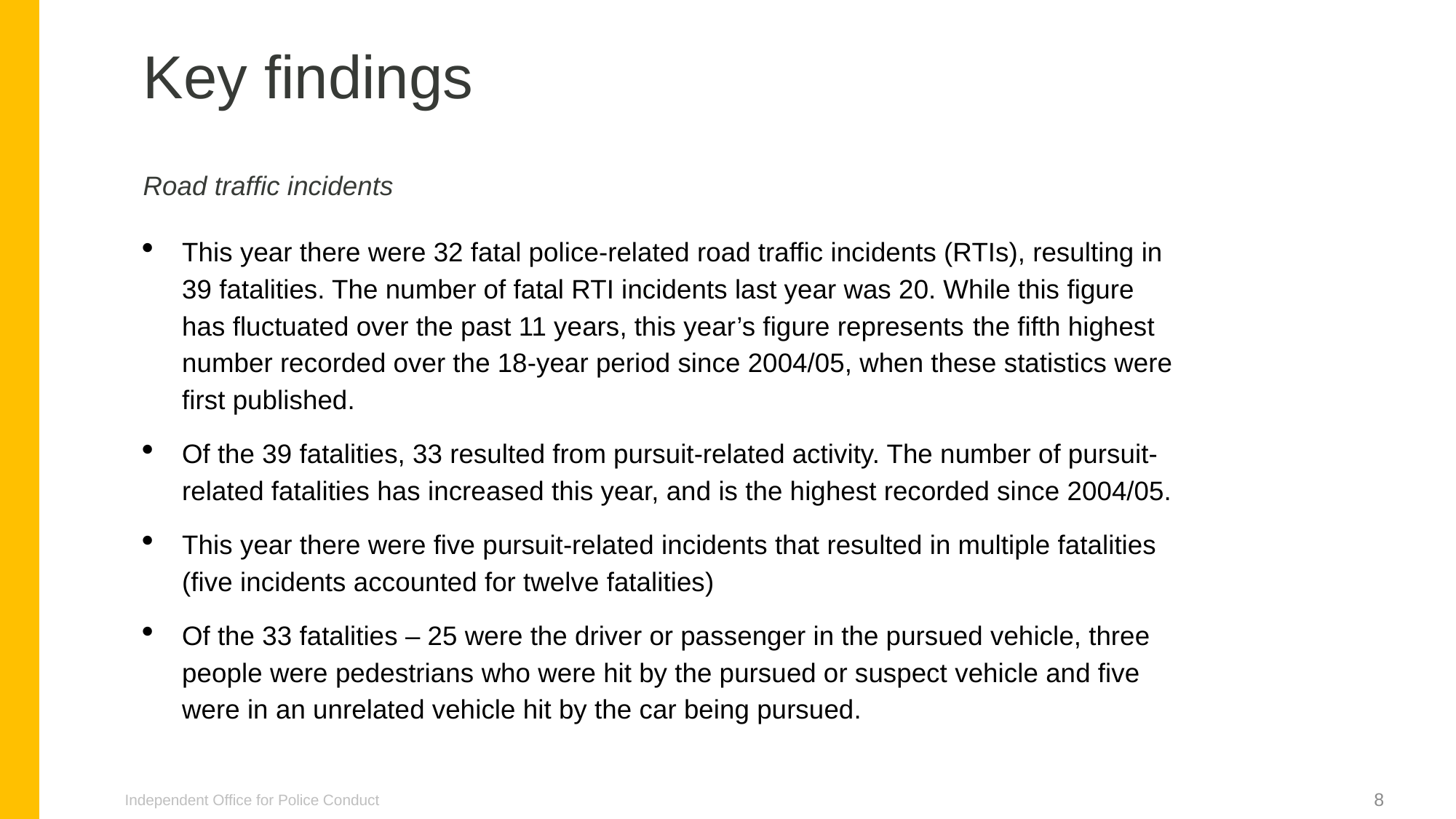

Key findings
Road traffic incidents
This year there were 32 fatal police-related road traffic incidents (RTIs), resulting in 39 fatalities. The number of fatal RTI incidents last year was 20. While this figure has fluctuated over the past 11 years, this year’s figure represents the fifth highest number recorded over the 18-year period since 2004/05, when these statistics were first published.
Of the 39 fatalities, 33 resulted from pursuit-related activity. The number of pursuit-related fatalities has increased this year, and is the highest recorded since 2004/05.
This year there were five pursuit-related incidents that resulted in multiple fatalities (five incidents accounted for twelve fatalities)
Of the 33 fatalities – 25 were the driver or passenger in the pursued vehicle, three people were pedestrians who were hit by the pursued or suspect vehicle and five were in an unrelated vehicle hit by the car being pursued.
Independent Office for Police Conduct
8